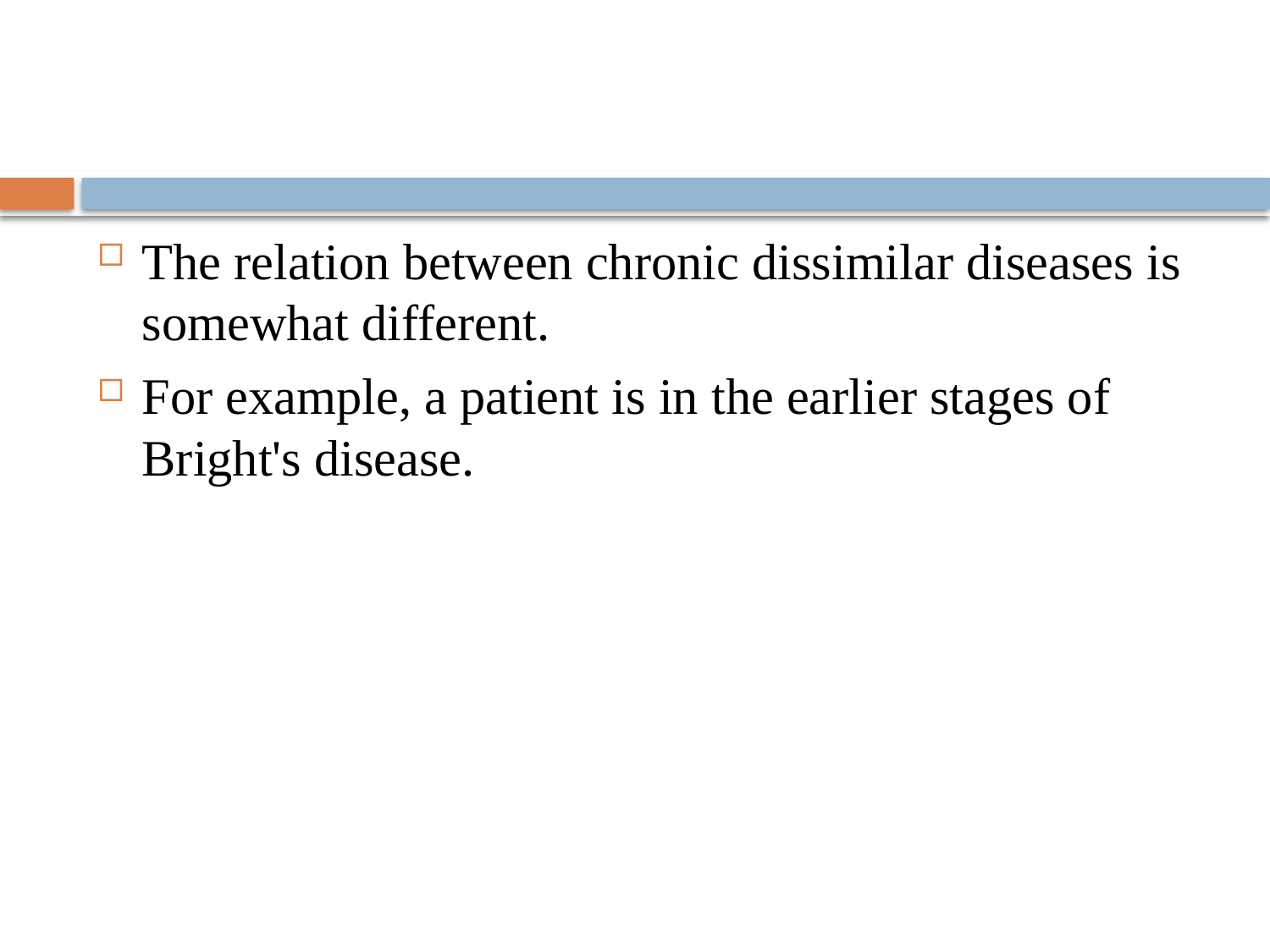

#
The relation between chronic dissimilar diseases is somewhat different.
For example, a patient is in the earlier stages of Bright's disease.